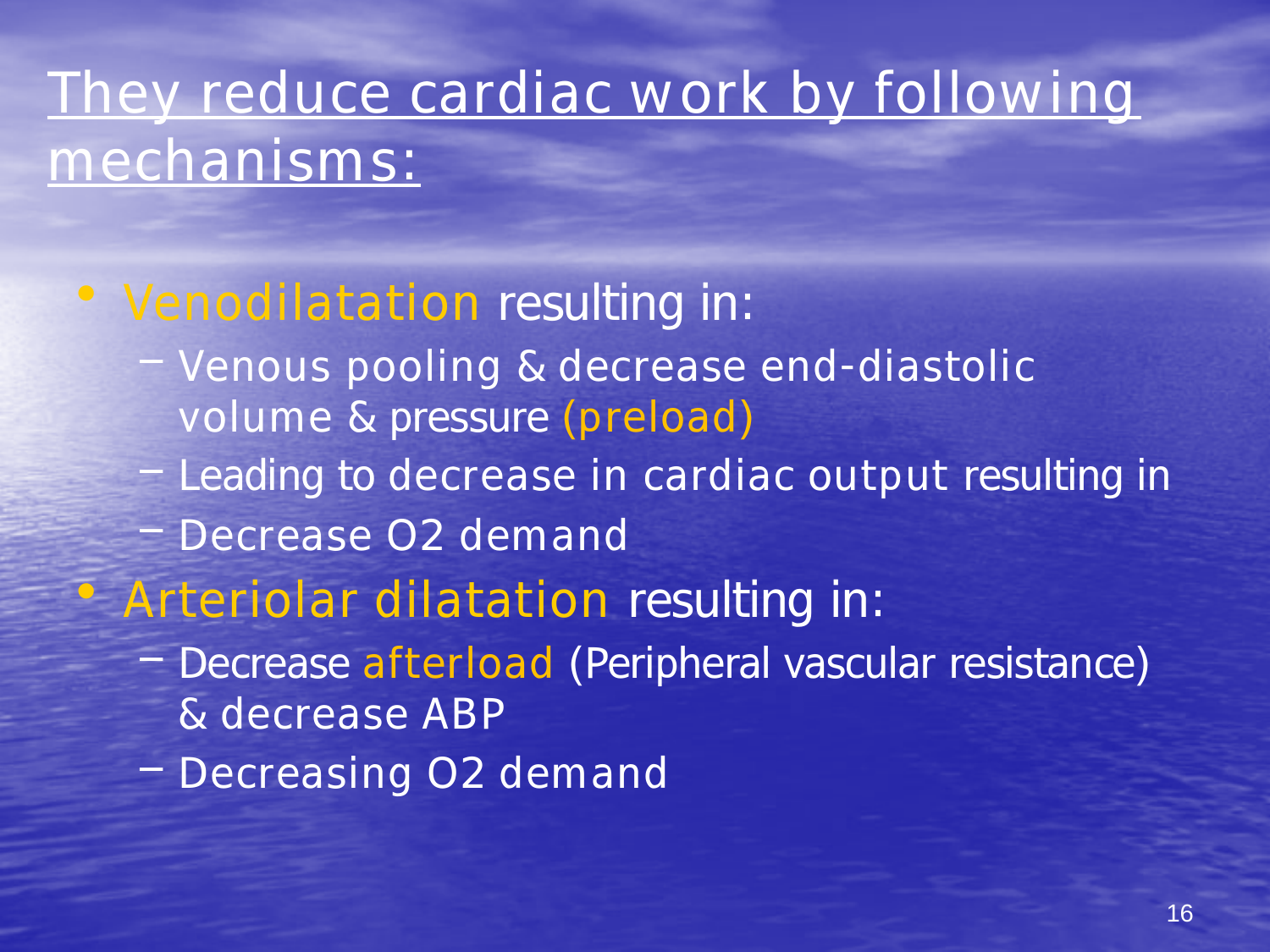

# They reduce cardiac work by following mechanisms:
Venodilatation resulting in:
Venous pooling & decrease end-diastolic volume & pressure (preload)
Leading to decrease in cardiac output resulting in
Decrease O2 demand
Arteriolar dilatation resulting in:
Decrease afterload (Peripheral vascular resistance) & decrease ABP
Decreasing O2 demand
16